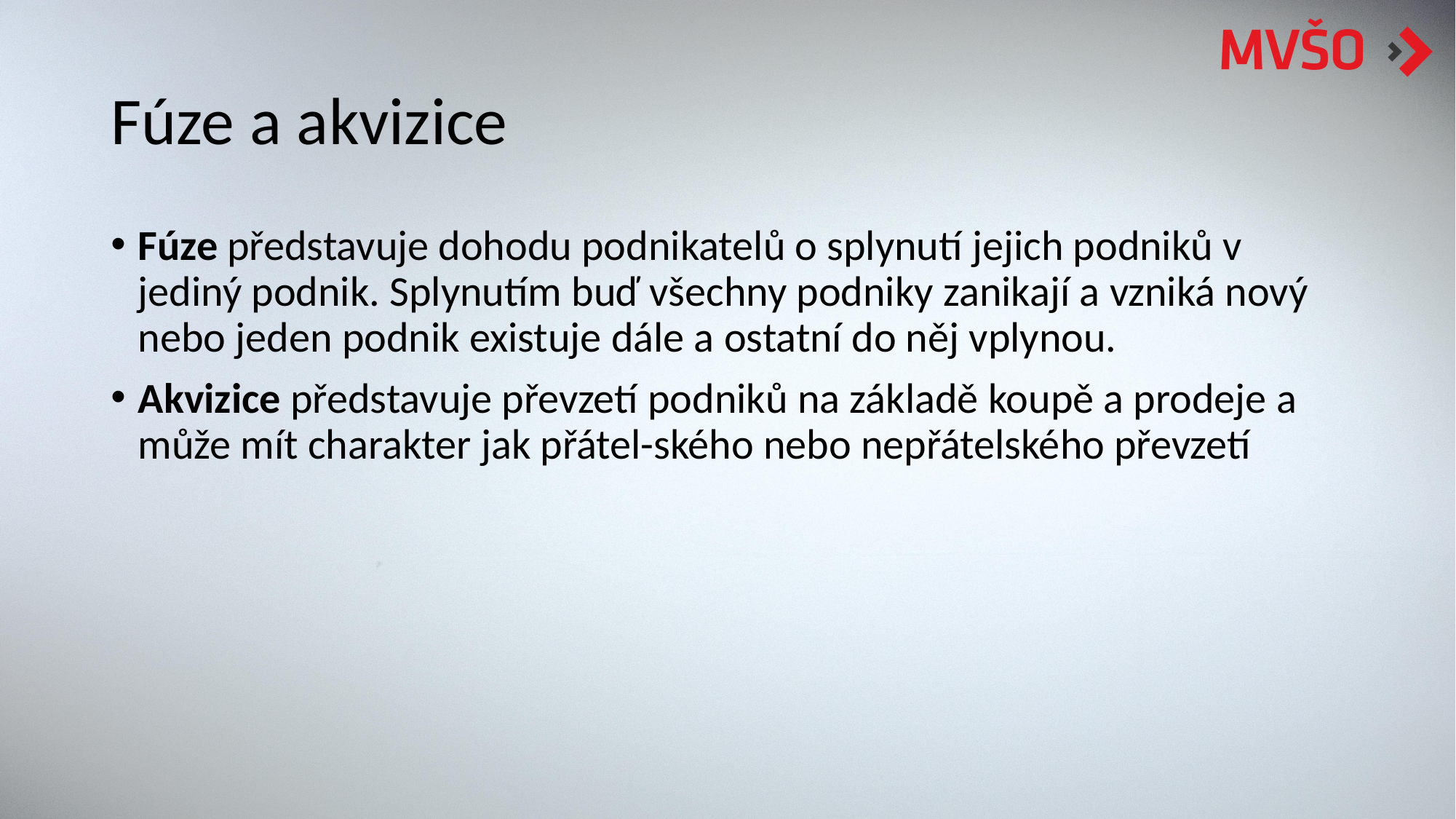

# Fúze a akvizice
Fúze představuje dohodu podnikatelů o splynutí jejich podniků v jediný podnik. Splynutím buď všechny podniky zanikají a vzniká nový nebo jeden podnik existuje dále a ostatní do něj vplynou.
Akvizice představuje převzetí podniků na základě koupě a prodeje a může mít charakter jak přátel-ského nebo nepřátelského převzetí